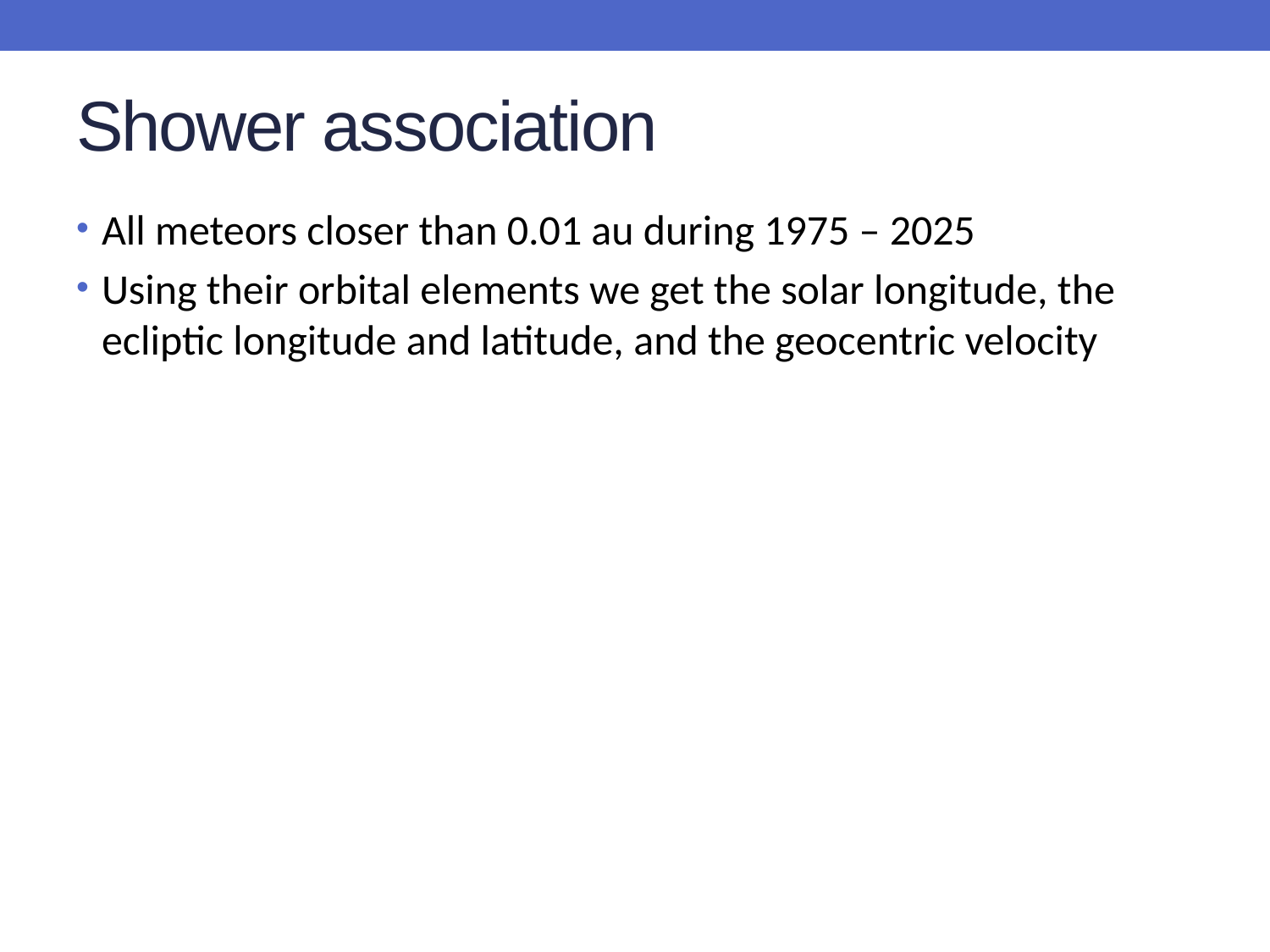

# Shower association
All meteors closer than 0.01 au during 1975 – 2025
Using their orbital elements we get the solar longitude, the ecliptic longitude and latitude, and the geocentric velocity